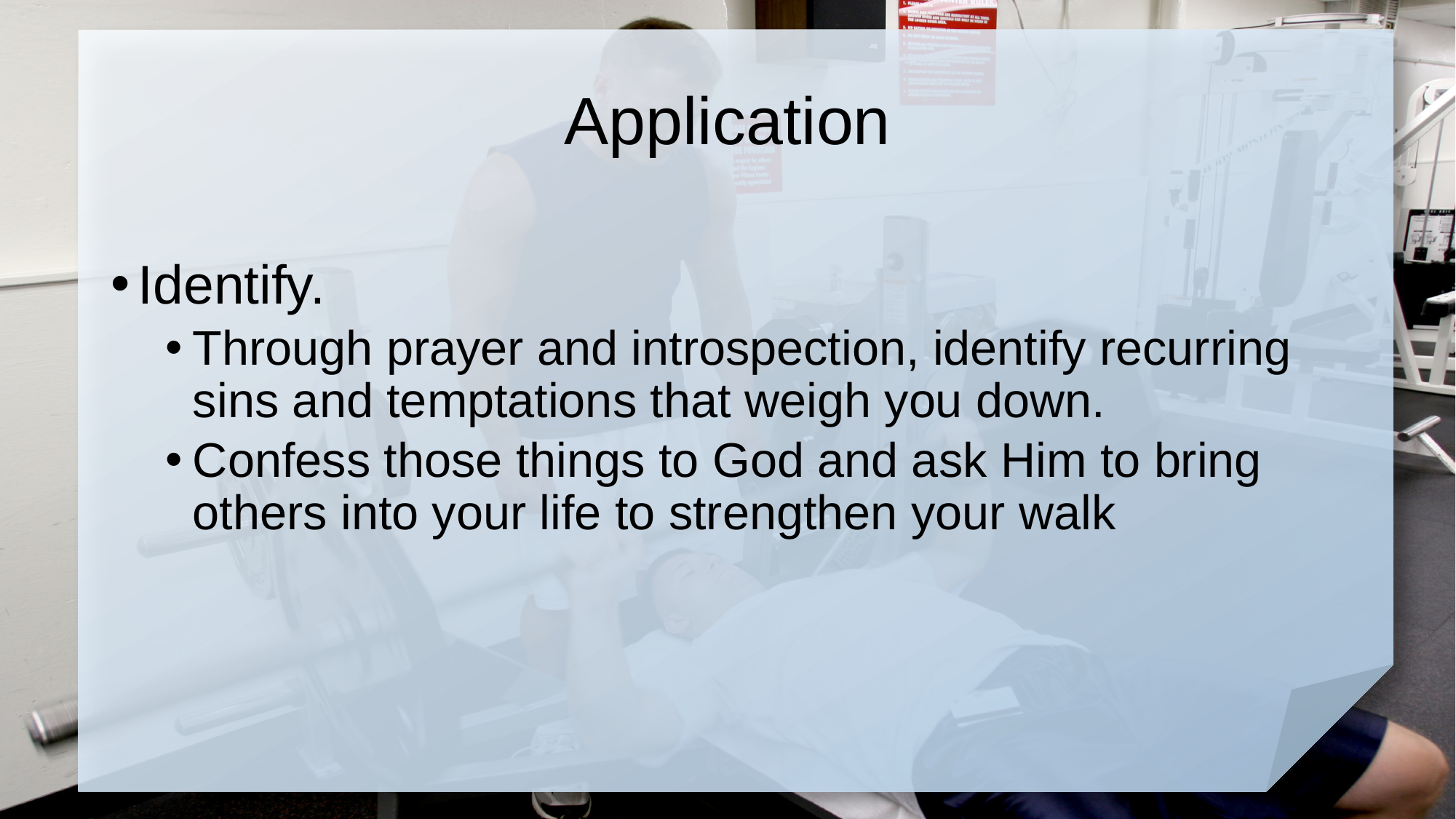

# Application
Identify.
Through prayer and introspection, identify recurring sins and temptations that weigh you down.
Confess those things to God and ask Him to bring others into your life to strengthen your walk